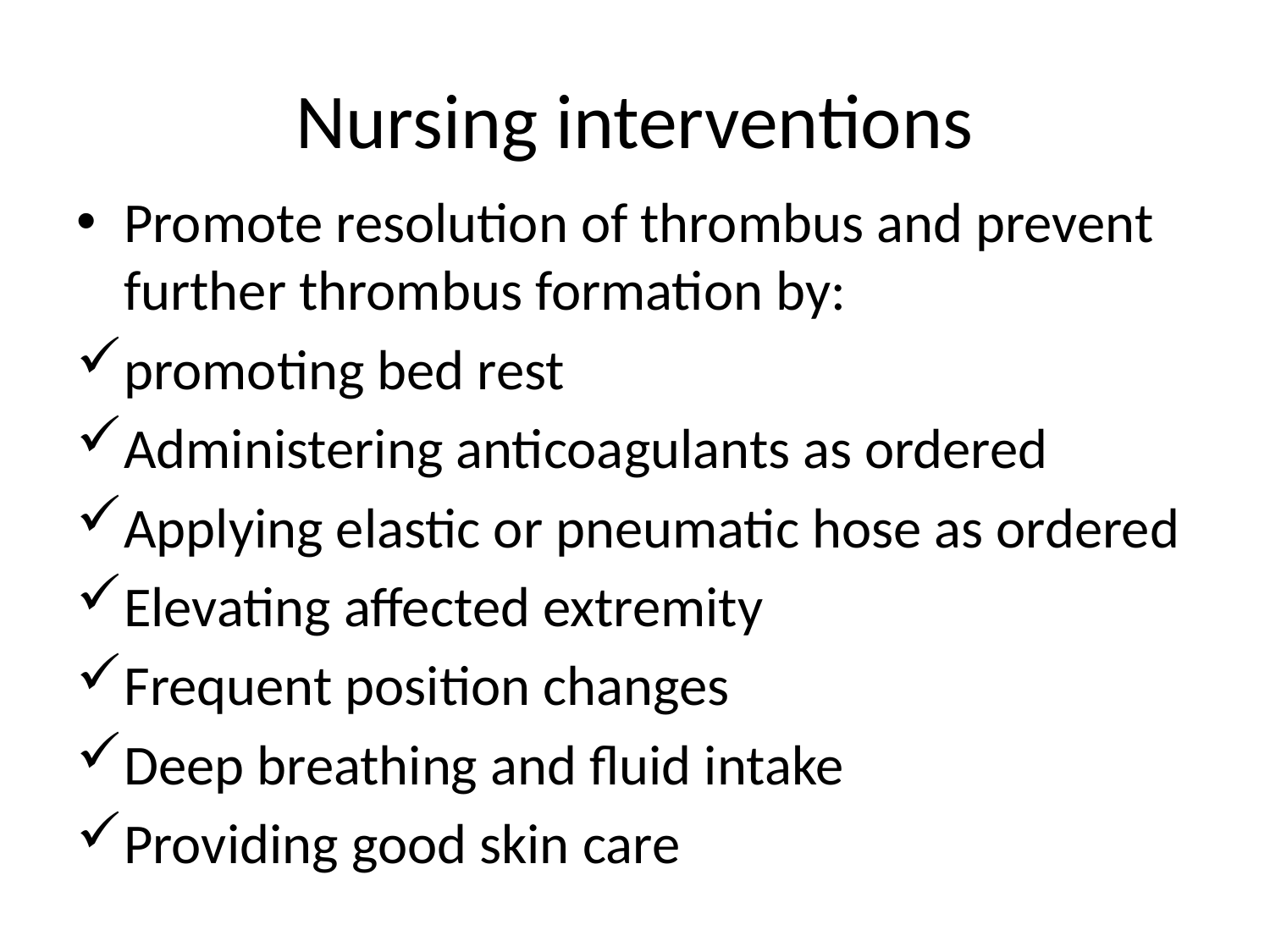

# Nursing interventions
Promote resolution of thrombus and prevent further thrombus formation by:
promoting bed rest
Administering anticoagulants as ordered
Applying elastic or pneumatic hose as ordered
Elevating affected extremity
Frequent position changes
Deep breathing and fluid intake
Providing good skin care